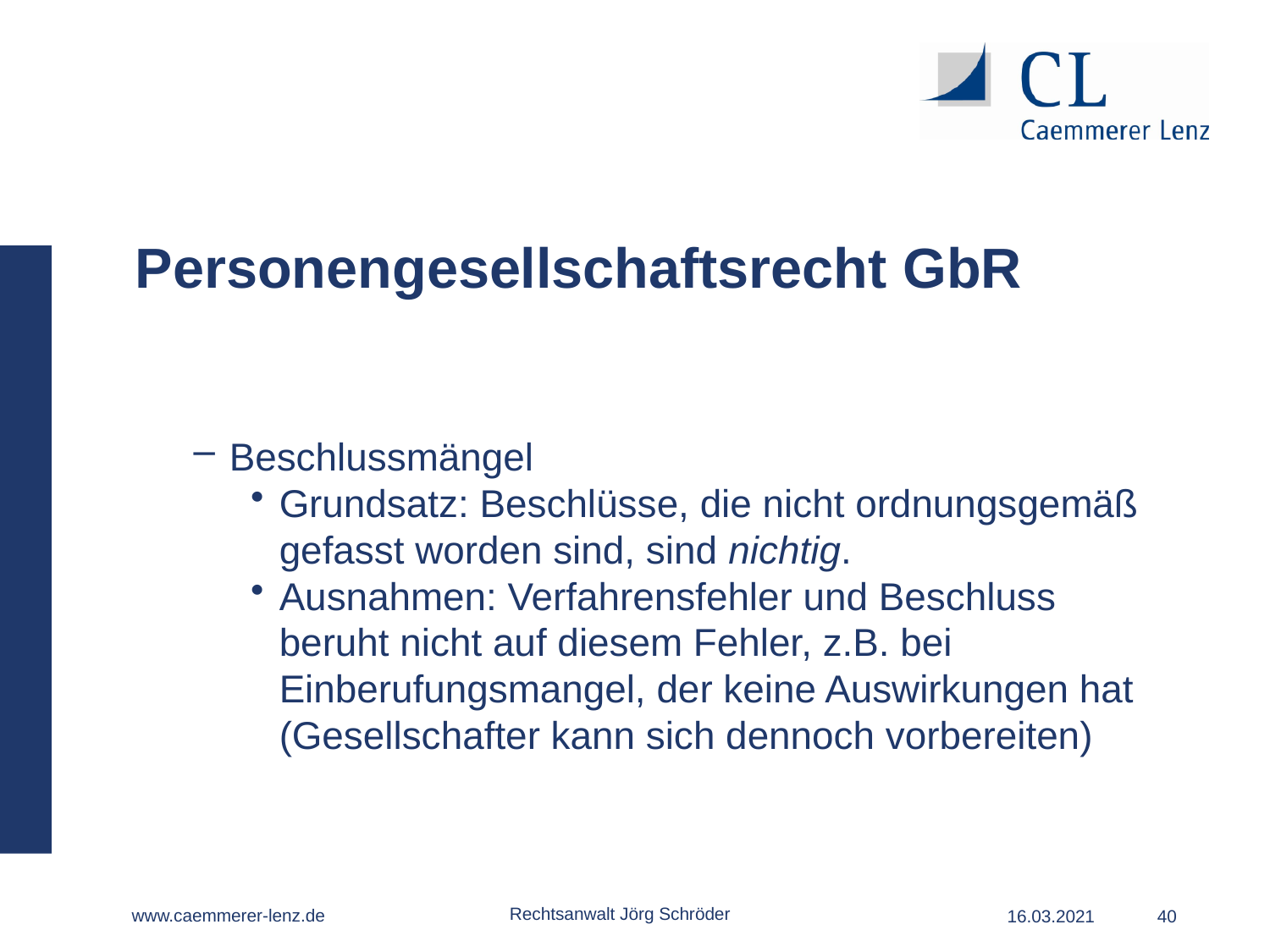

Personengesellschaftsrecht GbR
Beschlussmängel
Grundsatz: Beschlüsse, die nicht ordnungsgemäß gefasst worden sind, sind nichtig.
Ausnahmen: Verfahrensfehler und Beschluss beruht nicht auf diesem Fehler, z.B. bei Einberufungsmangel, der keine Auswirkungen hat (Gesellschafter kann sich dennoch vorbereiten)